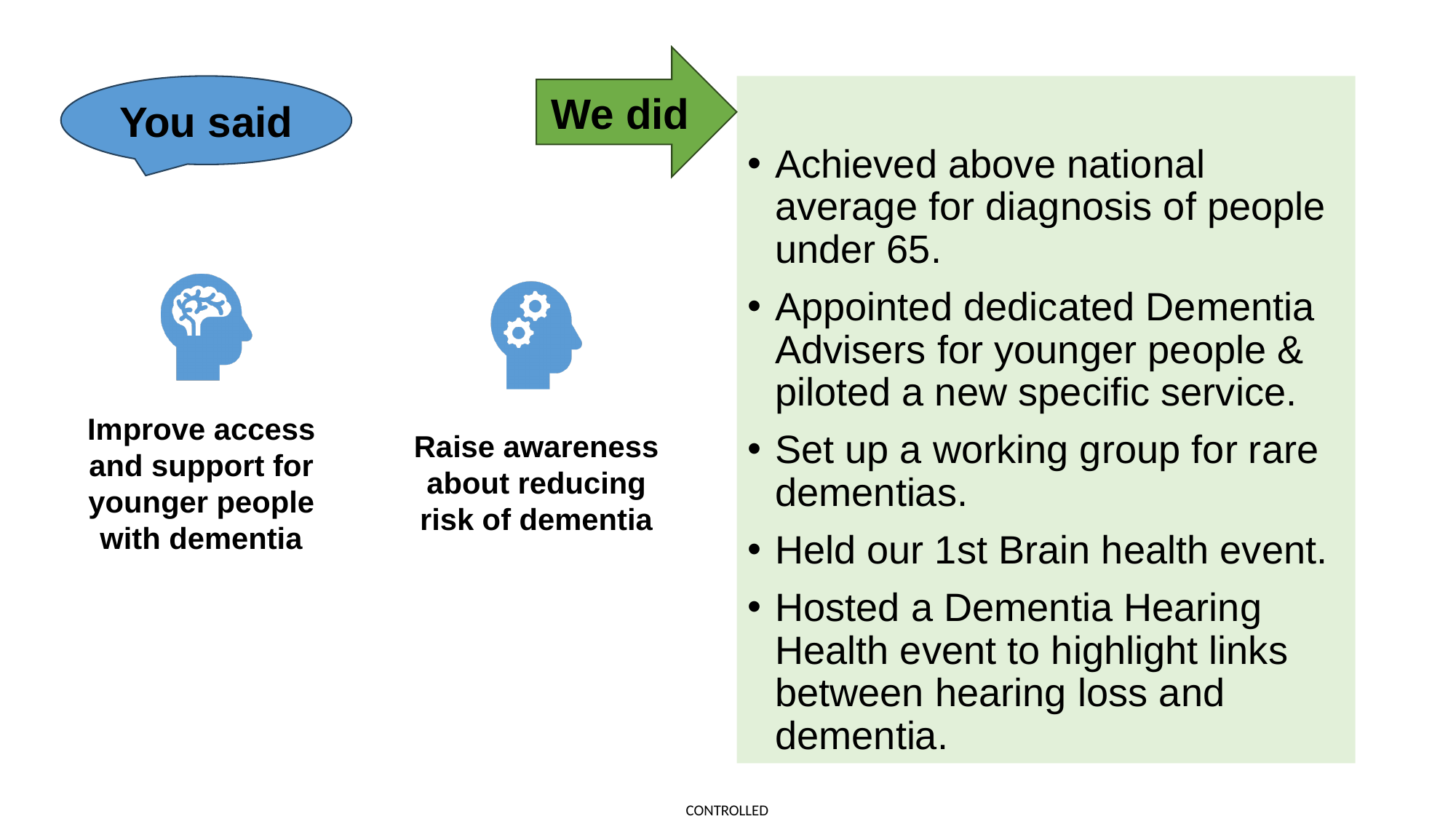

We did
You said

Achieved above national average for diagnosis of people under 65.
Appointed dedicated Dementia Advisers for younger people & piloted a new specific service.
Set up a working group for rare dementias.
Held our 1st Brain health event.
Hosted a Dementia Hearing Health event to highlight links between hearing loss and dementia.

Improve access and support for younger people with dementia
Raise awareness about reducing risk of dementia